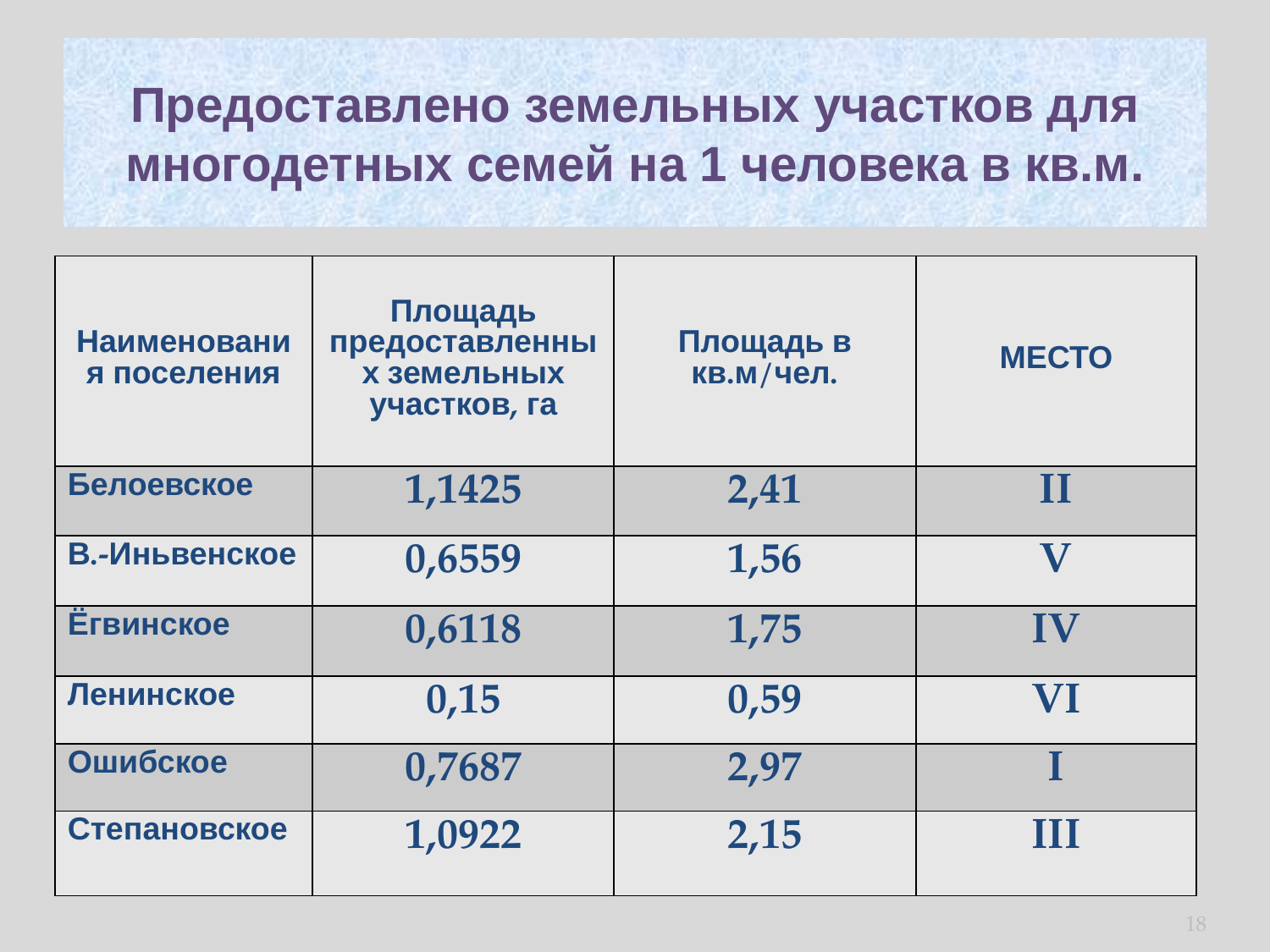

# Предоставлено земельных участков для многодетных семей на 1 человека в кв.м.
| Наименования поселения | Площадь предоставленных земельных участков, га | Площадь в кв.м/чел. | МЕСТО |
| --- | --- | --- | --- |
| Белоевское | 1,1425 | 2,41 | II |
| В.-Иньвенское | 0,6559 | 1,56 | V |
| Ёгвинское | 0,6118 | 1,75 | IV |
| Ленинское | 0,15 | 0,59 | VI |
| Ошибское | 0,7687 | 2,97 | I |
| Степановское | 1,0922 | 2,15 | III |
18